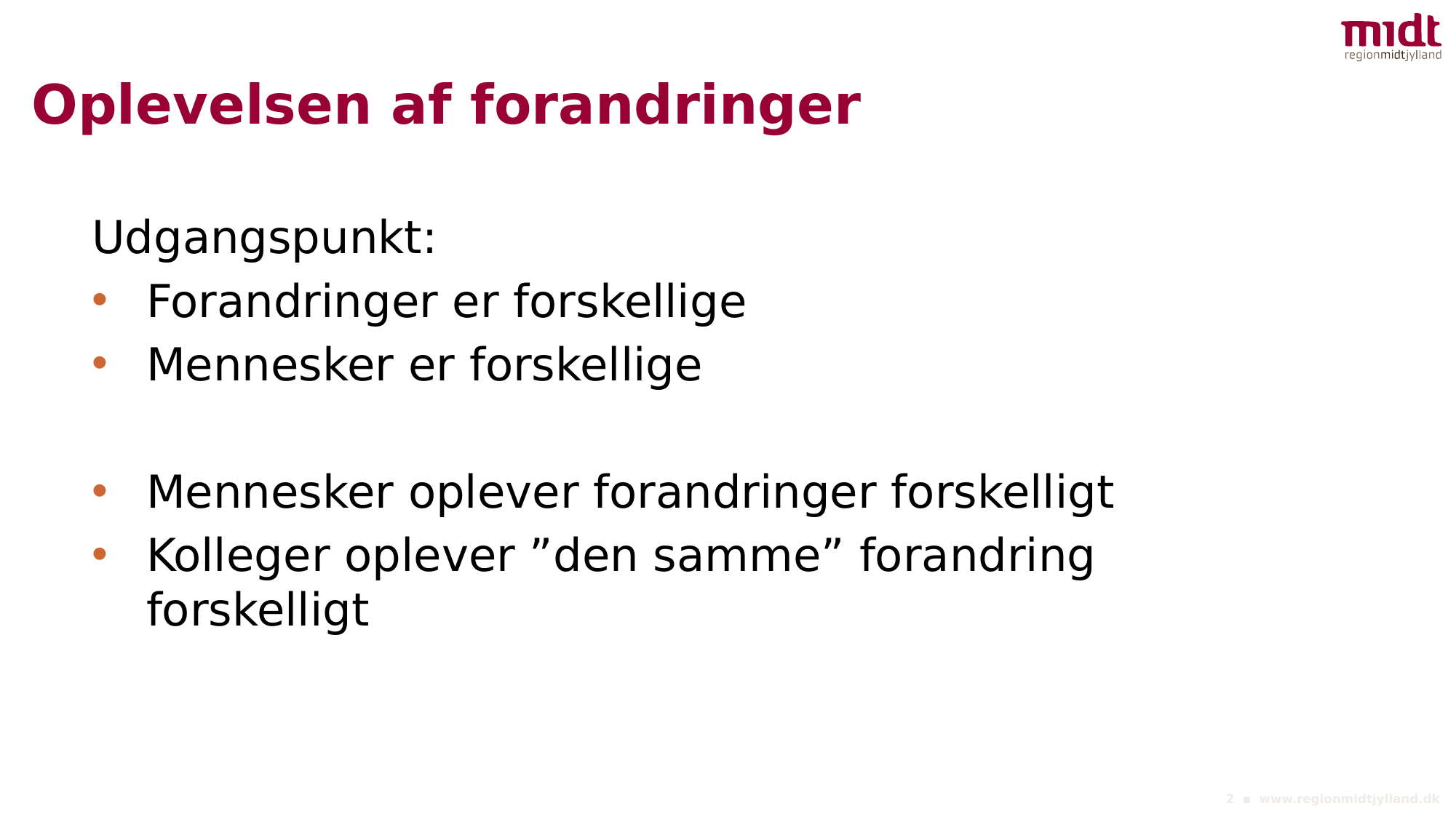

Oplevelsen af forandringer

Udgangspunkt:
Forandringer er forskellige
Mennesker er forskellige

Mennesker oplever forandringer forskelligt
Kolleger oplever ”den samme” forandring forskelligt